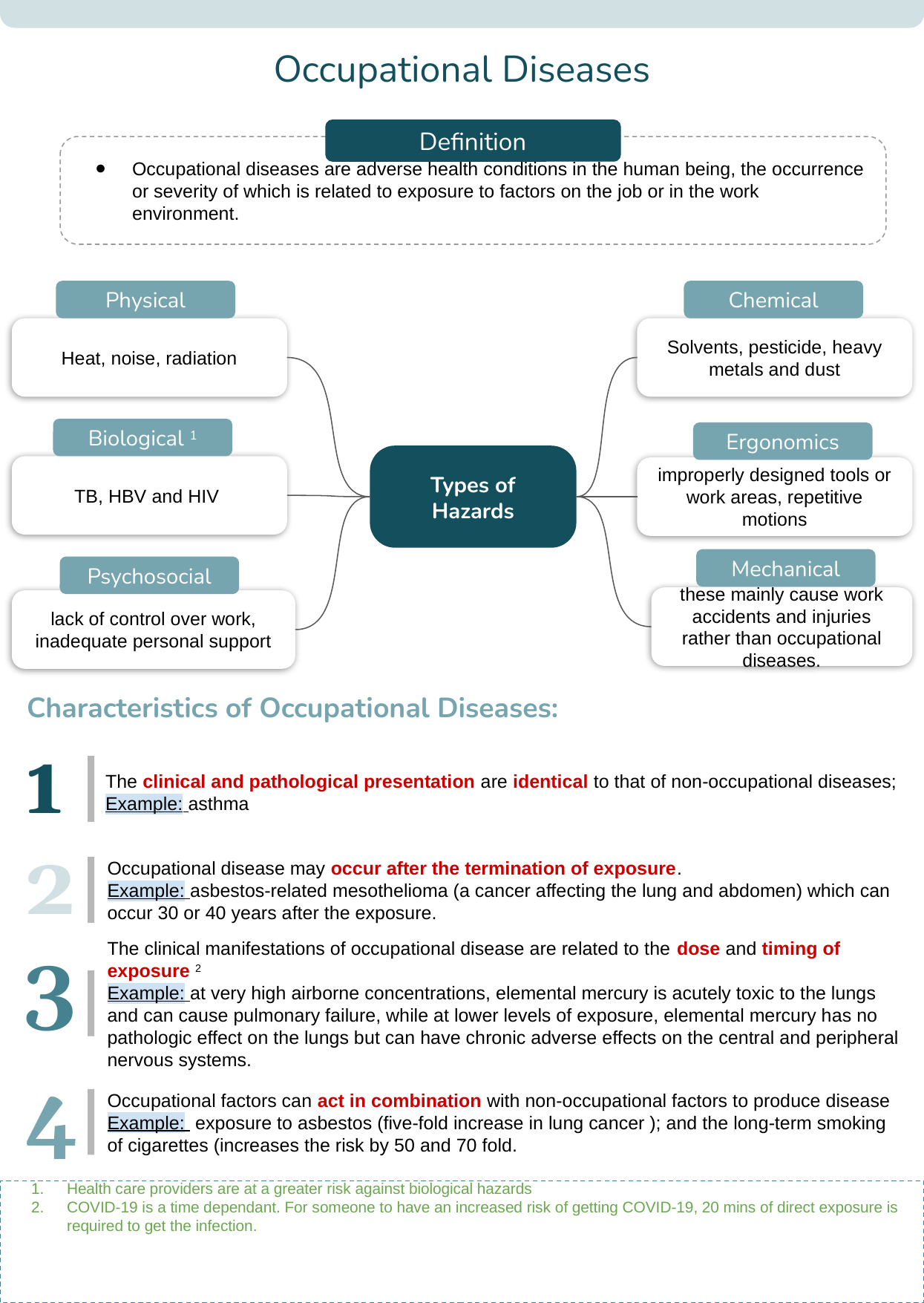

Occupational Diseases
Definition
Occupational diseases are adverse health conditions in the human being, the occurrence or severity of which is related to exposure to factors on the job or in the work environment.

Physical
Chemical
Heat, noise, radiation
Solvents, pesticide, heavy metals and dust
Biological 1
Ergonomics
Types of Hazards
TB, HBV and HIV
improperly designed tools or work areas, repetitive motions
Mechanical
Psychosocial
these mainly cause work accidents and injuries rather than occupational diseases.
lack of control over work, inadequate personal support
Characteristics of Occupational Diseases:
1

The clinical and pathological presentation are identical to that of non-occupational diseases; Example: asthma

2
Occupational disease may occur after the termination of exposure.
Example: asbestos-related mesothelioma (a cancer affecting the lung and abdomen) which can occur 30 or 40 years after the exposure.

3
The clinical manifestations of occupational disease are related to the dose and timing of exposure 2
Example: at very high airborne concentrations, elemental mercury is acutely toxic to the lungs and can cause pulmonary failure, while at lower levels of exposure, elemental mercury has no pathologic effect on the lungs but can have chronic adverse effects on the central and peripheral nervous systems.

4
Occupational factors can act in combination with non-occupational factors to produce disease
Example:  exposure to asbestos (five-fold increase in lung cancer ); and the long-term smoking of cigarettes (increases the risk by 50 and 70 fold.

Health care providers are at a greater risk against biological hazards
COVID-19 is a time dependant. For someone to have an increased risk of getting COVID-19, 20 mins of direct exposure is required to get the infection.